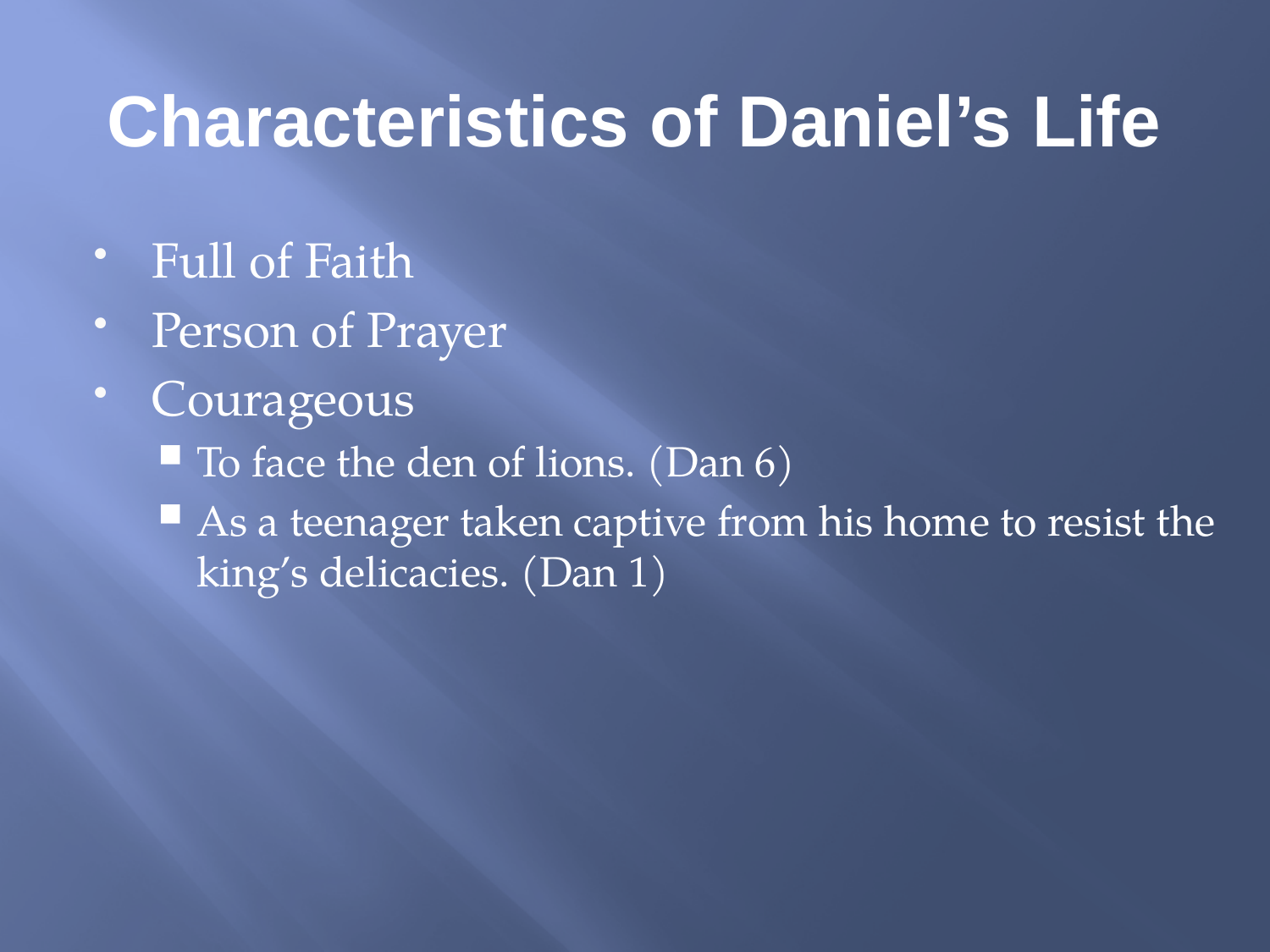

# Characteristics of Daniel’s Life
Full of Faith
Person of Prayer
Courageous
To face the den of lions. (Dan 6)
As a teenager taken captive from his home to resist the king’s delicacies. (Dan 1)